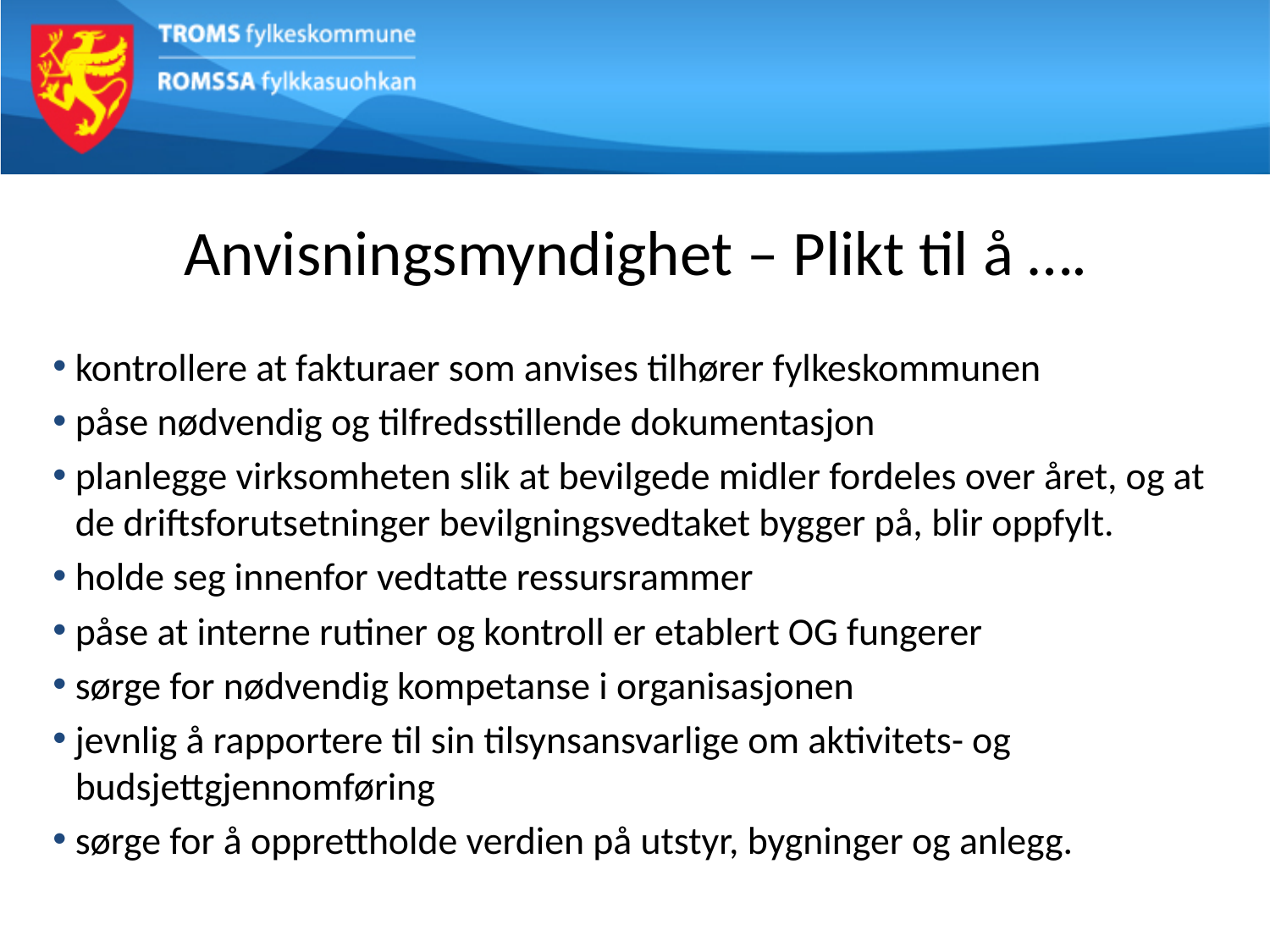

# Anvisningsmyndighet – Plikt til å ….
kontrollere at fakturaer som anvises tilhører fylkeskommunen
påse nødvendig og tilfredsstillende dokumentasjon
planlegge virksomheten slik at bevilgede midler fordeles over året, og at de driftsforutsetninger bevilgningsvedtaket bygger på, blir oppfylt.
holde seg innenfor vedtatte ressursrammer
påse at interne rutiner og kontroll er etablert OG fungerer
sørge for nødvendig kompetanse i organisasjonen
jevnlig å rapportere til sin tilsynsansvarlige om aktivitets- og budsjettgjennomføring
sørge for å opprettholde verdien på utstyr, bygninger og anlegg.